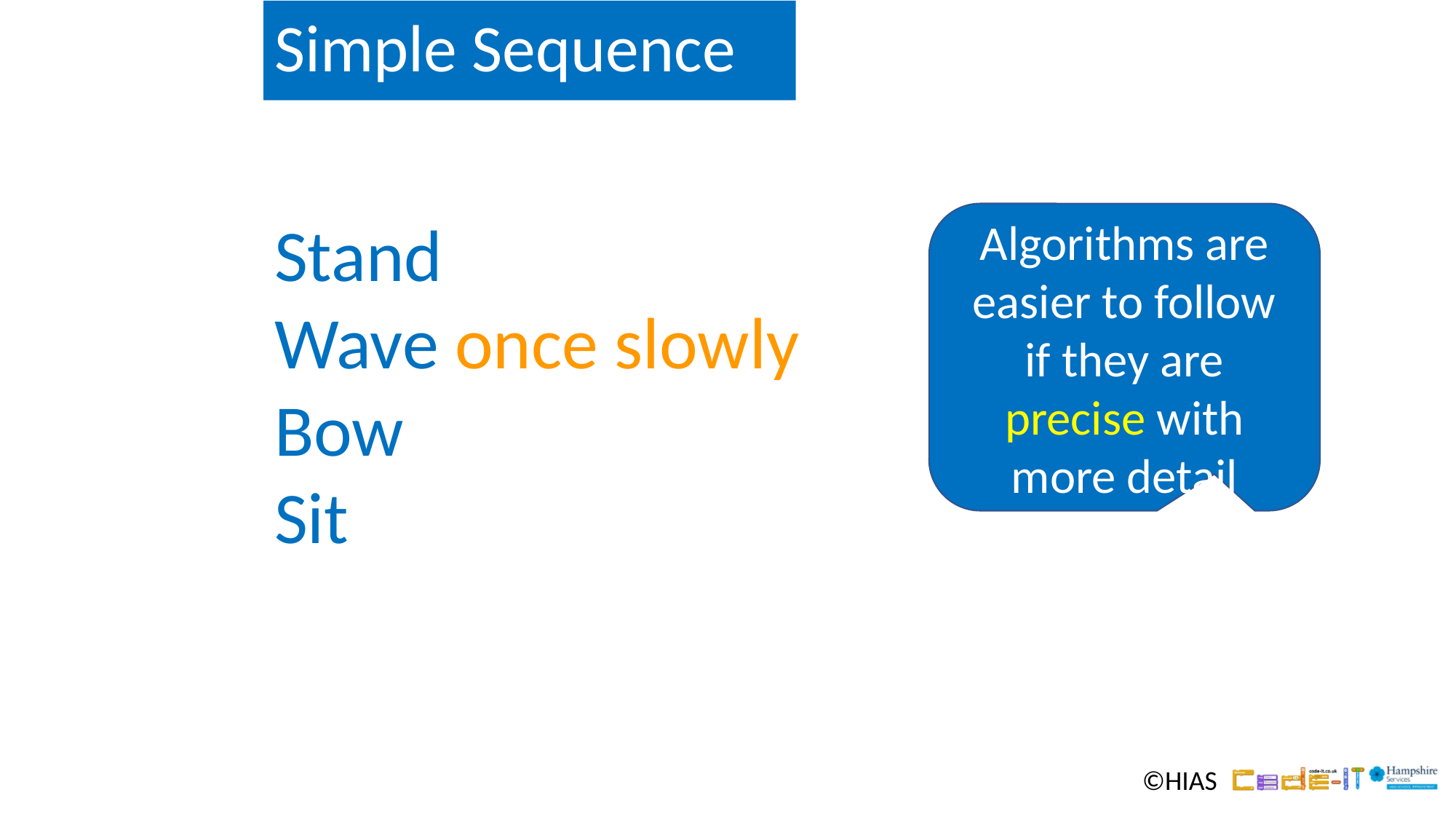

# Simple Sequence
Stand
Wave once slowly
Bow
Sit
Algorithms are easier to follow if they are precise with more detail